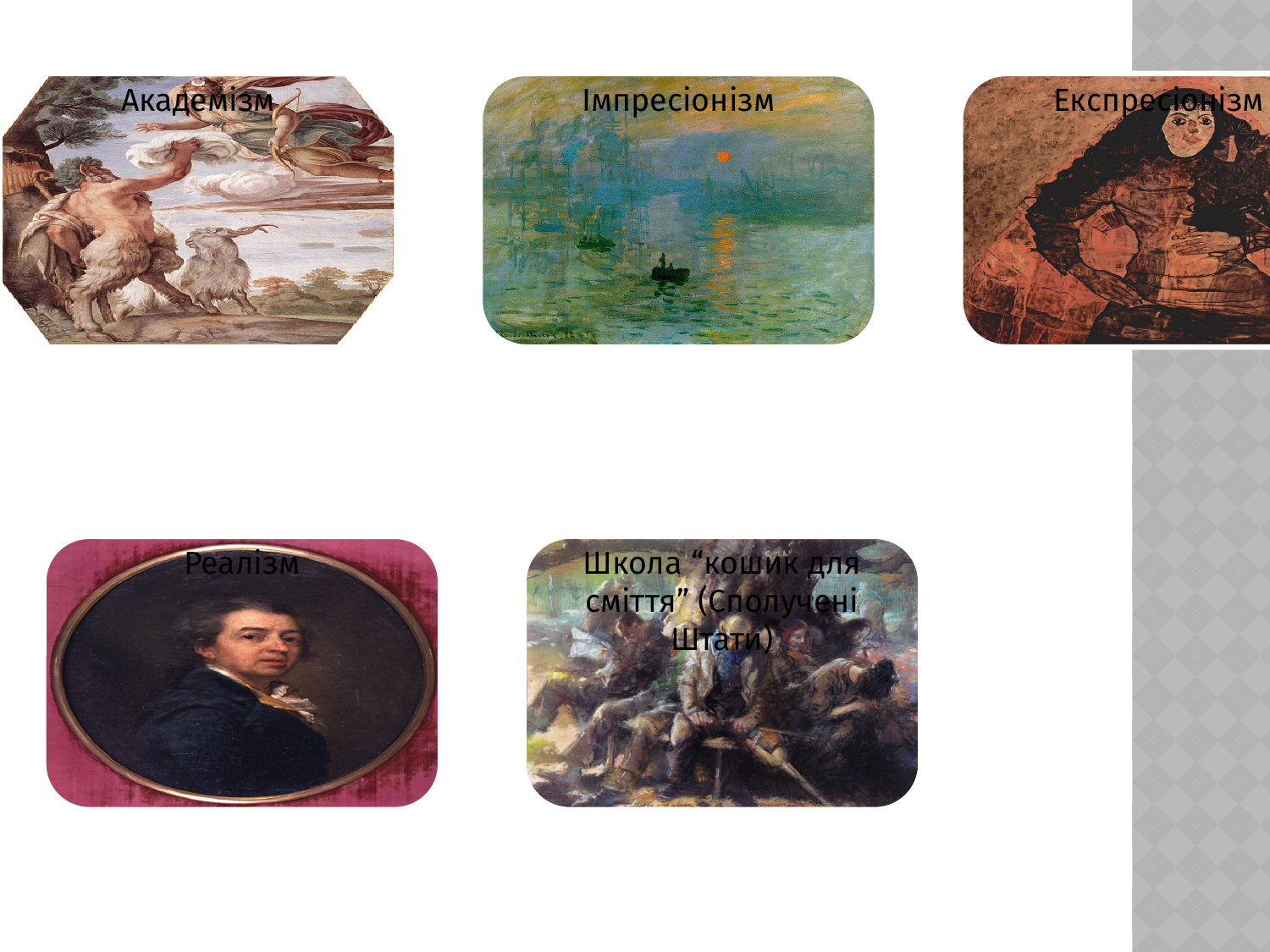

Академізм
Імпресіонізм
Експресіонізм
Реалізм
Школа “кошик для сміття” (Сполучені Штати)